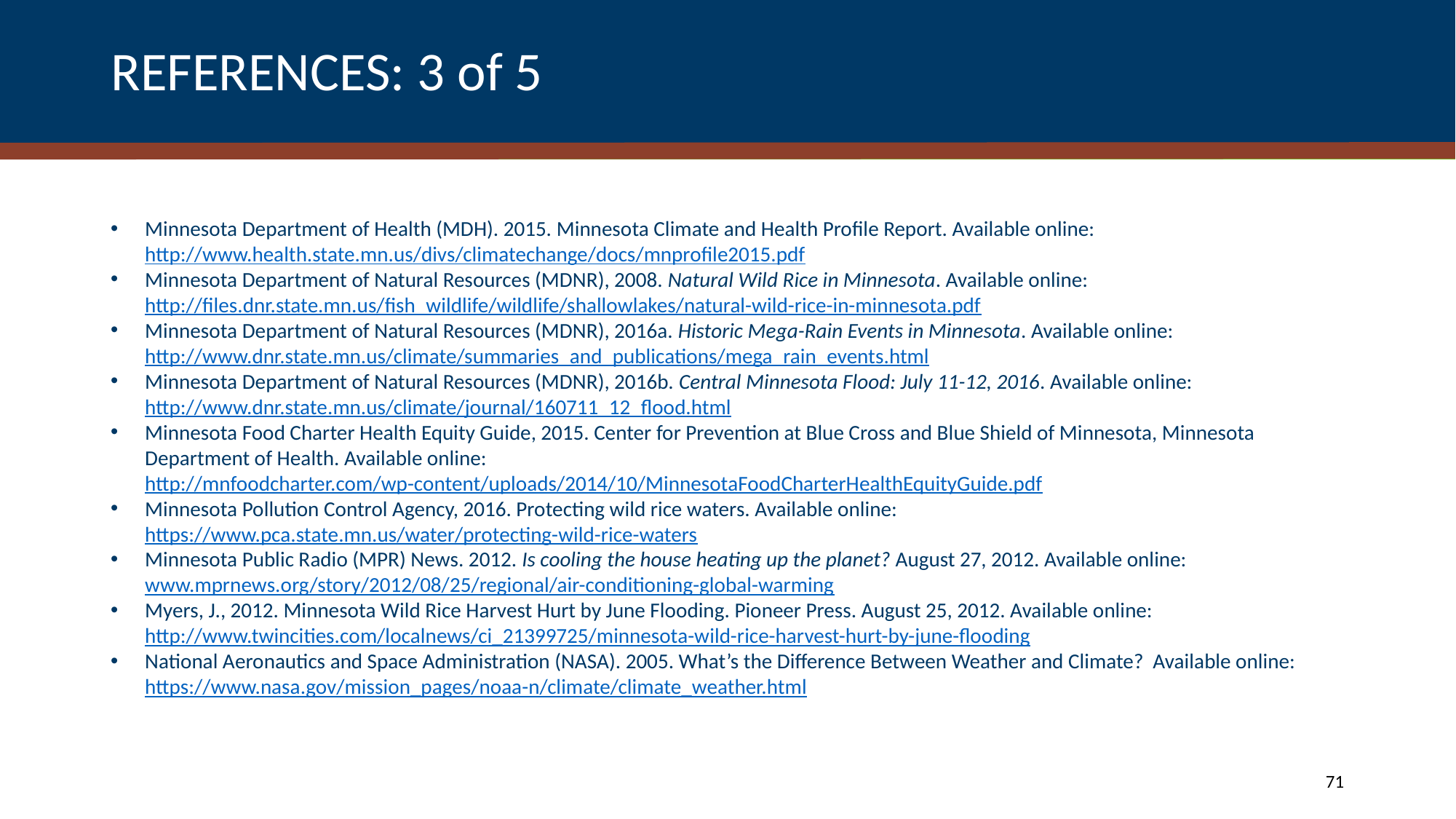

# REFERENCES: 3 of 5
Minnesota Department of Health (MDH). 2015. Minnesota Climate and Health Profile Report. Available online: http://www.health.state.mn.us/divs/climatechange/docs/mnprofile2015.pdf
Minnesota Department of Natural Resources (MDNR), 2008. Natural Wild Rice in Minnesota. Available online: http://files.dnr.state.mn.us/fish_wildlife/wildlife/shallowlakes/natural-wild-rice-in-minnesota.pdf
Minnesota Department of Natural Resources (MDNR), 2016a. Historic Mega-Rain Events in Minnesota. Available online: http://www.dnr.state.mn.us/climate/summaries_and_publications/mega_rain_events.html
Minnesota Department of Natural Resources (MDNR), 2016b. Central Minnesota Flood: July 11-12, 2016. Available online: http://www.dnr.state.mn.us/climate/journal/160711_12_flood.html
Minnesota Food Charter Health Equity Guide, 2015. Center for Prevention at Blue Cross and Blue Shield of Minnesota, Minnesota Department of Health. Available online: http://mnfoodcharter.com/wp-content/uploads/2014/10/MinnesotaFoodCharterHealthEquityGuide.pdf
Minnesota Pollution Control Agency, 2016. Protecting wild rice waters. Available online: https://www.pca.state.mn.us/water/protecting-wild-rice-waters
Minnesota Public Radio (MPR) News. 2012. Is cooling the house heating up the planet? August 27, 2012. Available online: www.mprnews.org/story/2012/08/25/regional/air-conditioning-global-warming
Myers, J., 2012. Minnesota Wild Rice Harvest Hurt by June Flooding. Pioneer Press. August 25, 2012. Available online: http://www.twincities.com/localnews/ci_21399725/minnesota-wild-rice-harvest-hurt-by-june-flooding
National Aeronautics and Space Administration (NASA). 2005. What’s the Difference Between Weather and Climate?  Available online: https://www.nasa.gov/mission_pages/noaa-n/climate/climate_weather.html

71